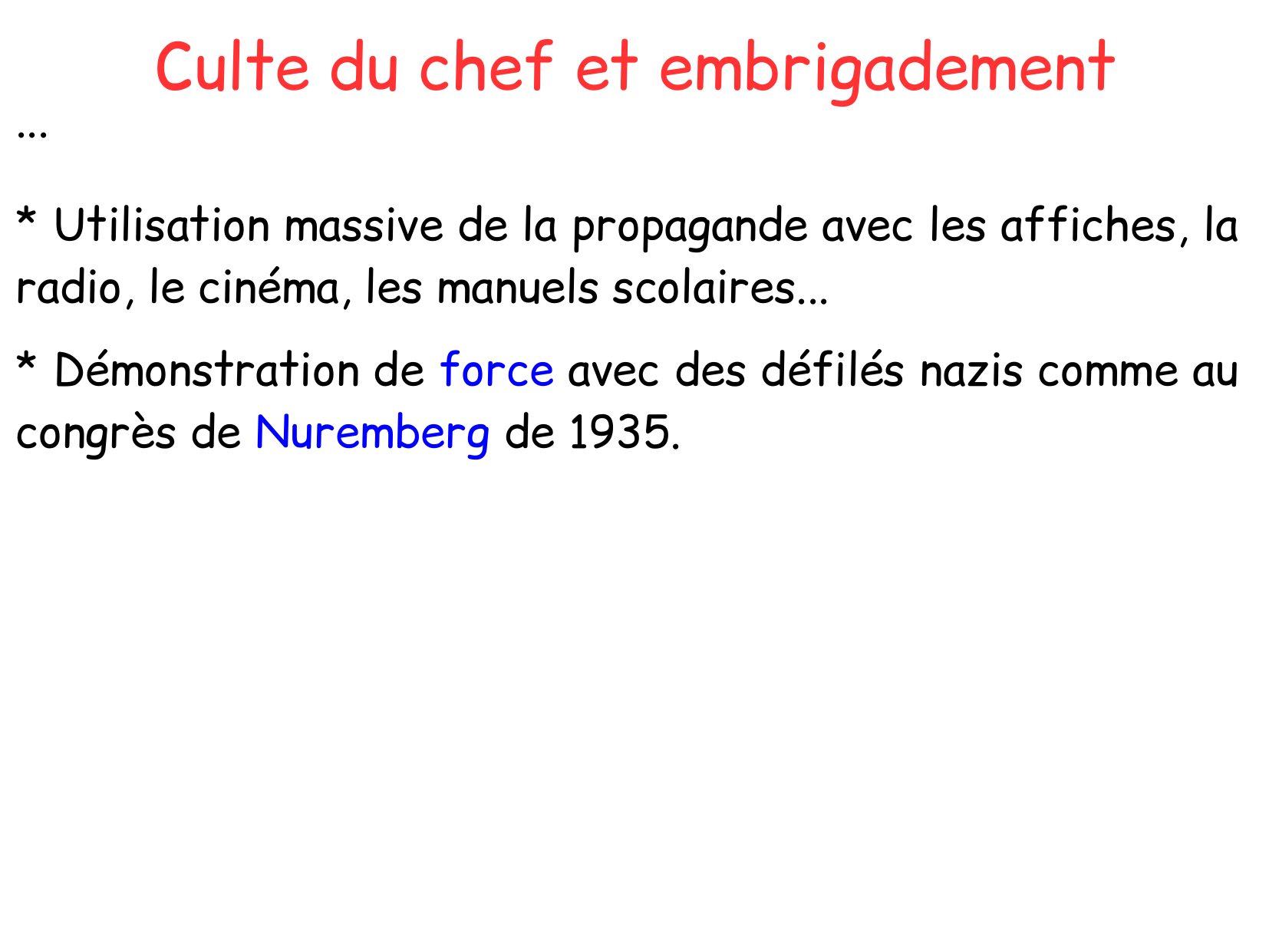

Culte du chef et embrigadement
...
* Utilisation massive de la propagande avec les affiches, la radio, le cinéma, les manuels scolaires...
* Démonstration de force avec des défilés nazis comme au congrès de Nuremberg de 1935.